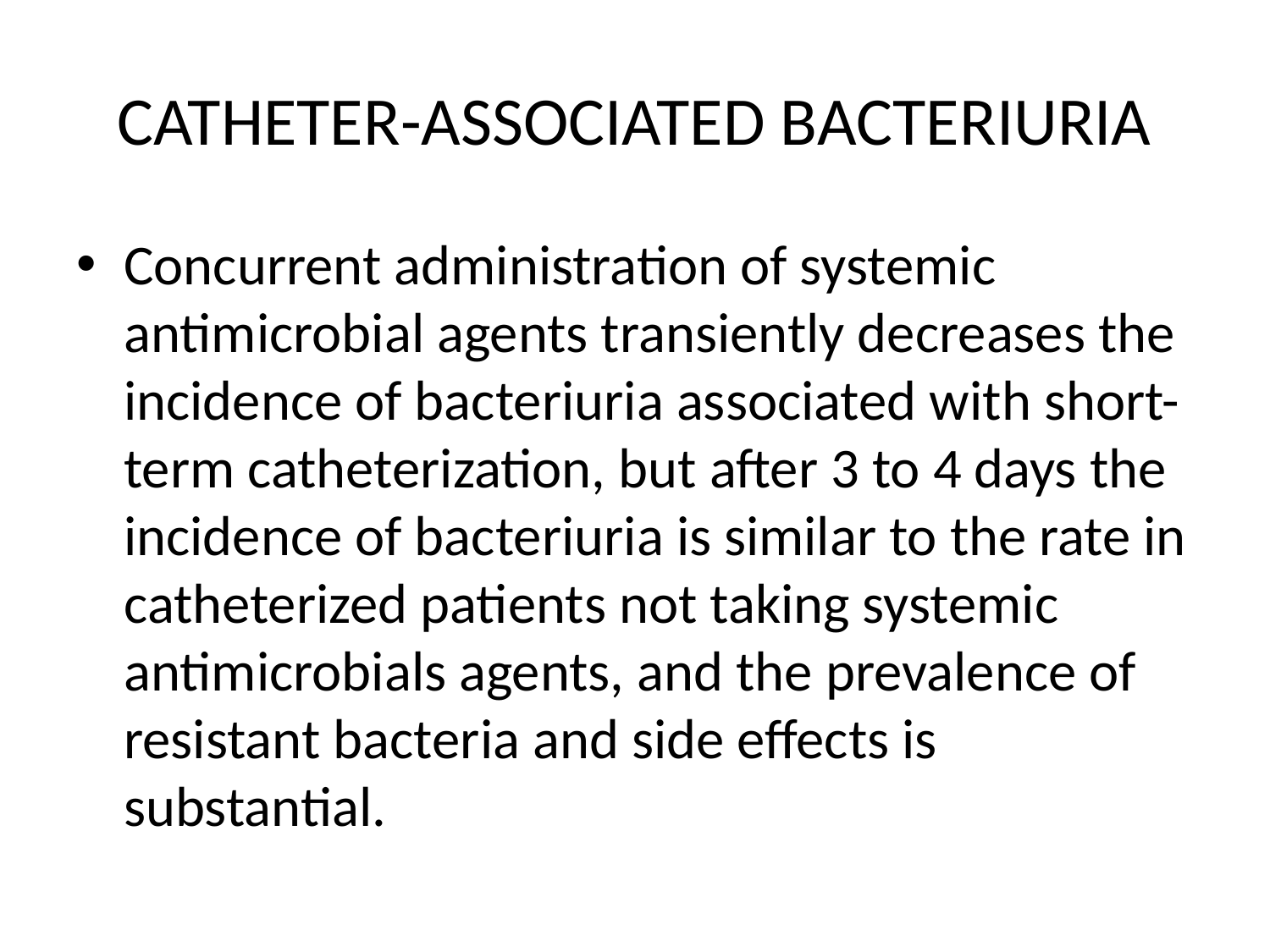

# CATHETER-ASSOCIATED BACTERIURIA
Concurrent administration of systemic antimicrobial agents transiently decreases the incidence of bacteriuria associated with short-term catheterization, but after 3 to 4 days the incidence of bacteriuria is similar to the rate in catheterized patients not taking systemic antimicrobials agents, and the prevalence of resistant bacteria and side effects is substantial.